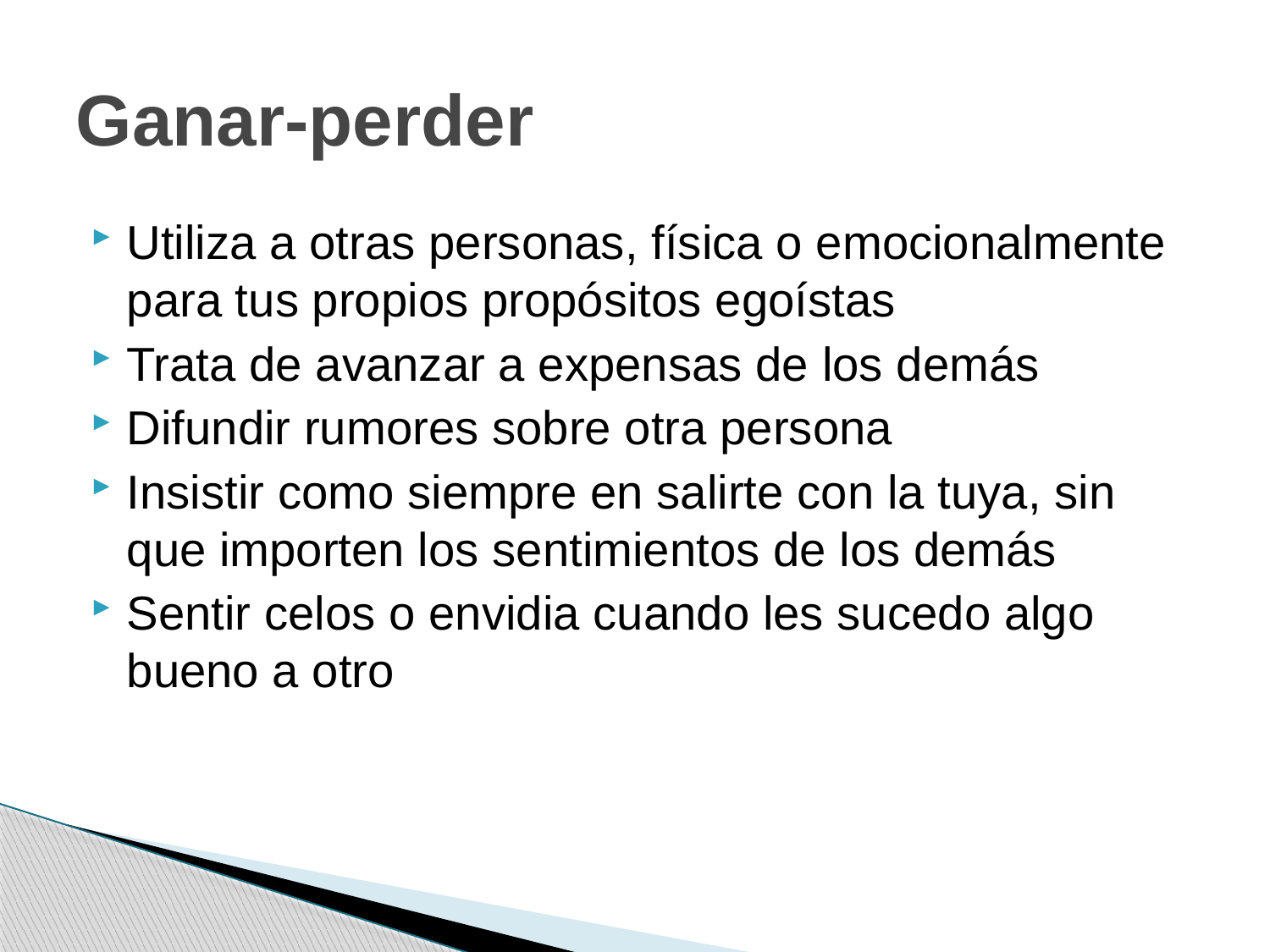

# Ganar-perder
Utiliza a otras personas, física o emocionalmente para tus propios propósitos egoístas
Trata de avanzar a expensas de los demás
Difundir rumores sobre otra persona
Insistir como siempre en salirte con la tuya, sin que importen los sentimientos de los demás
Sentir celos o envidia cuando les sucedo algo bueno a otro